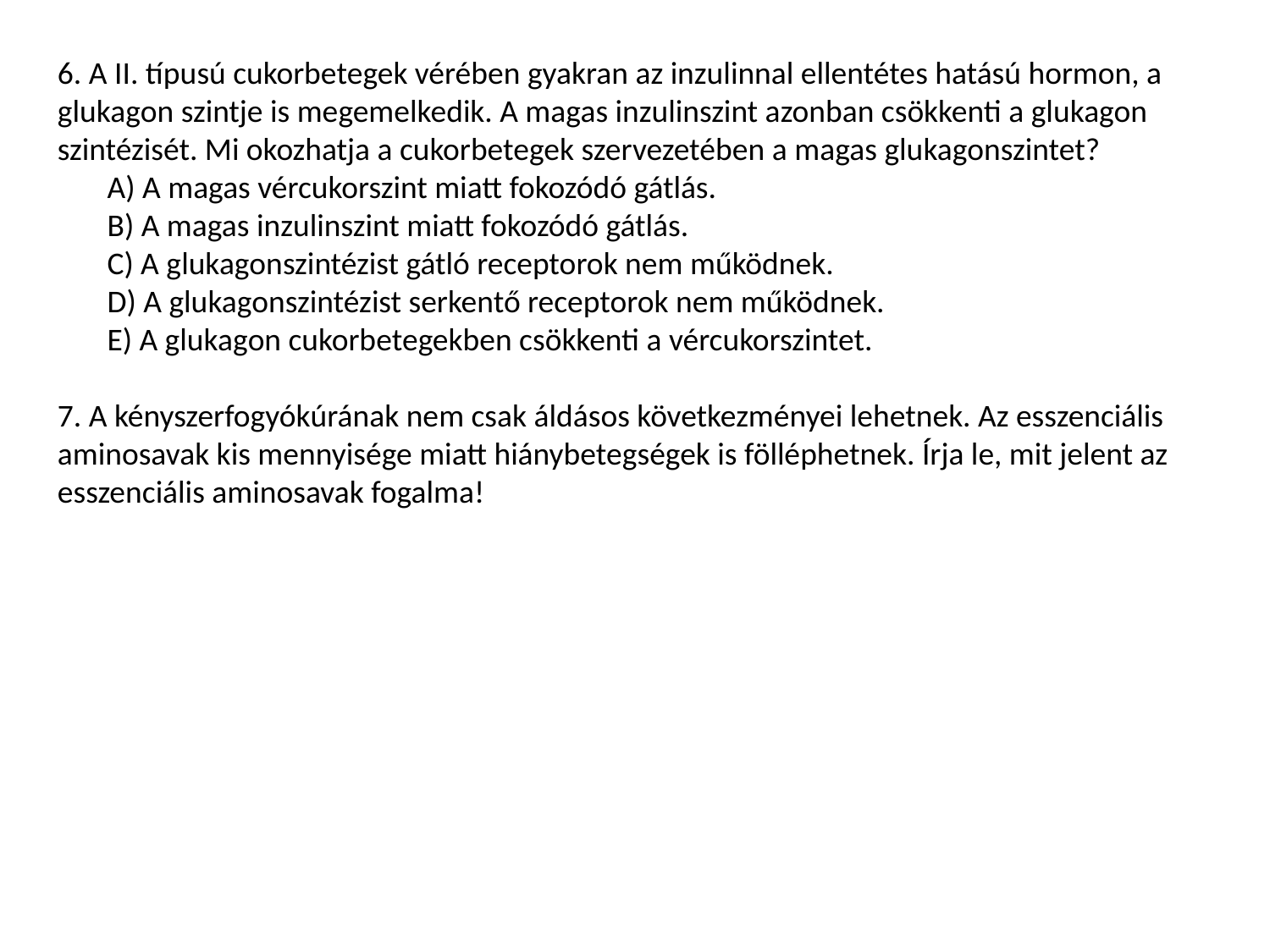

6. A II. típusú cukorbetegek vérében gyakran az inzulinnal ellentétes hatású hormon, a glukagon szintje is megemelkedik. A magas inzulinszint azonban csökkenti a glukagon szintézisét. Mi okozhatja a cukorbetegek szervezetében a magas glukagonszintet?
A) A magas vércukorszint miatt fokozódó gátlás.
B) A magas inzulinszint miatt fokozódó gátlás.
C) A glukagonszintézist gátló receptorok nem működnek.
D) A glukagonszintézist serkentő receptorok nem működnek.
E) A glukagon cukorbetegekben csökkenti a vércukorszintet.

7. A kényszerfogyókúrának nem csak áldásos következményei lehetnek. Az esszenciális aminosavak kis mennyisége miatt hiánybetegségek is fölléphetnek. Írja le, mit jelent az esszenciális aminosavak fogalma!